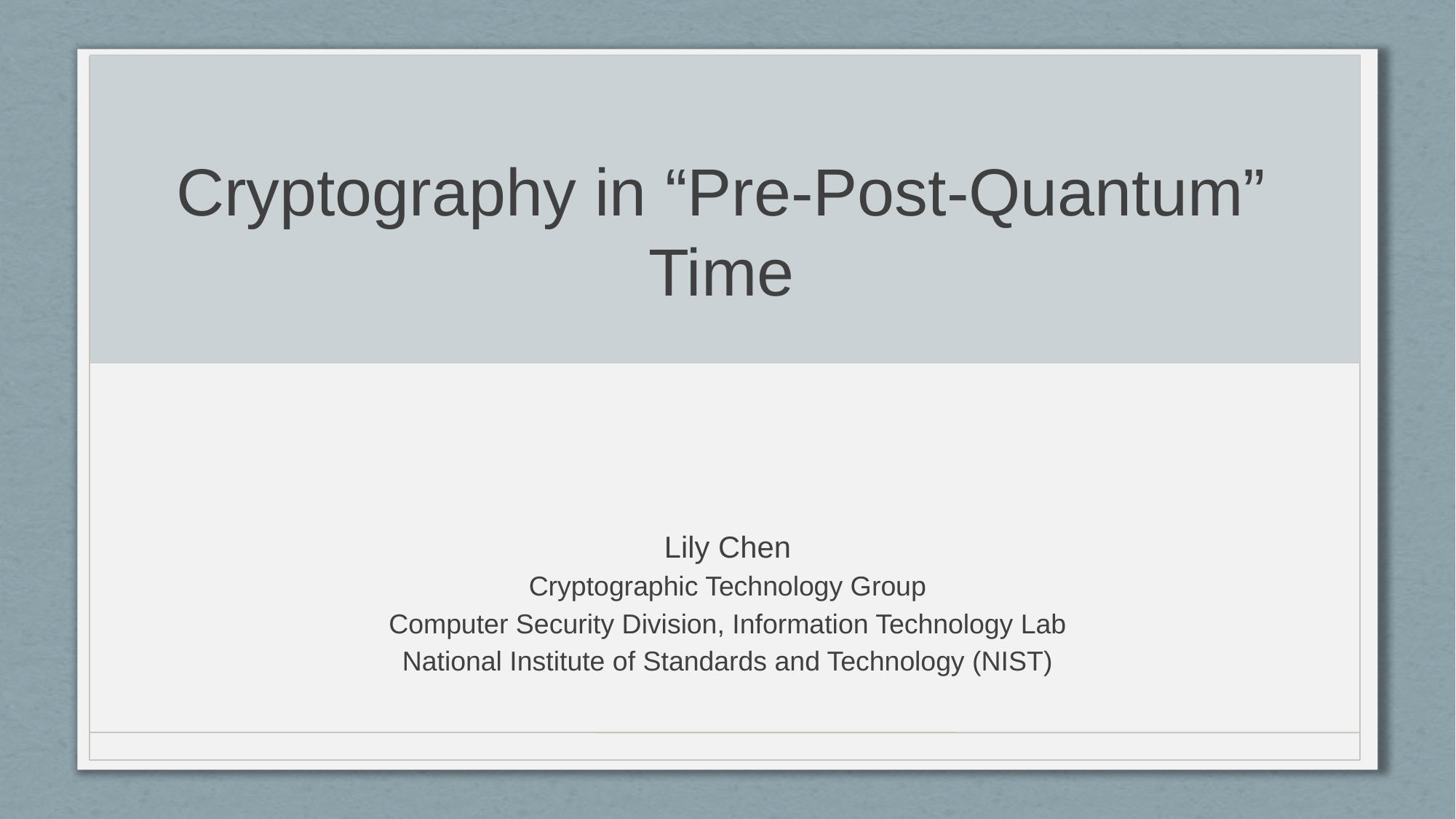

# Cryptography in “Pre-Post-Quantum” Time
Lily Chen
Cryptographic Technology Group
Computer Security Division, Information Technology Lab
National Institute of Standards and Technology (NIST)